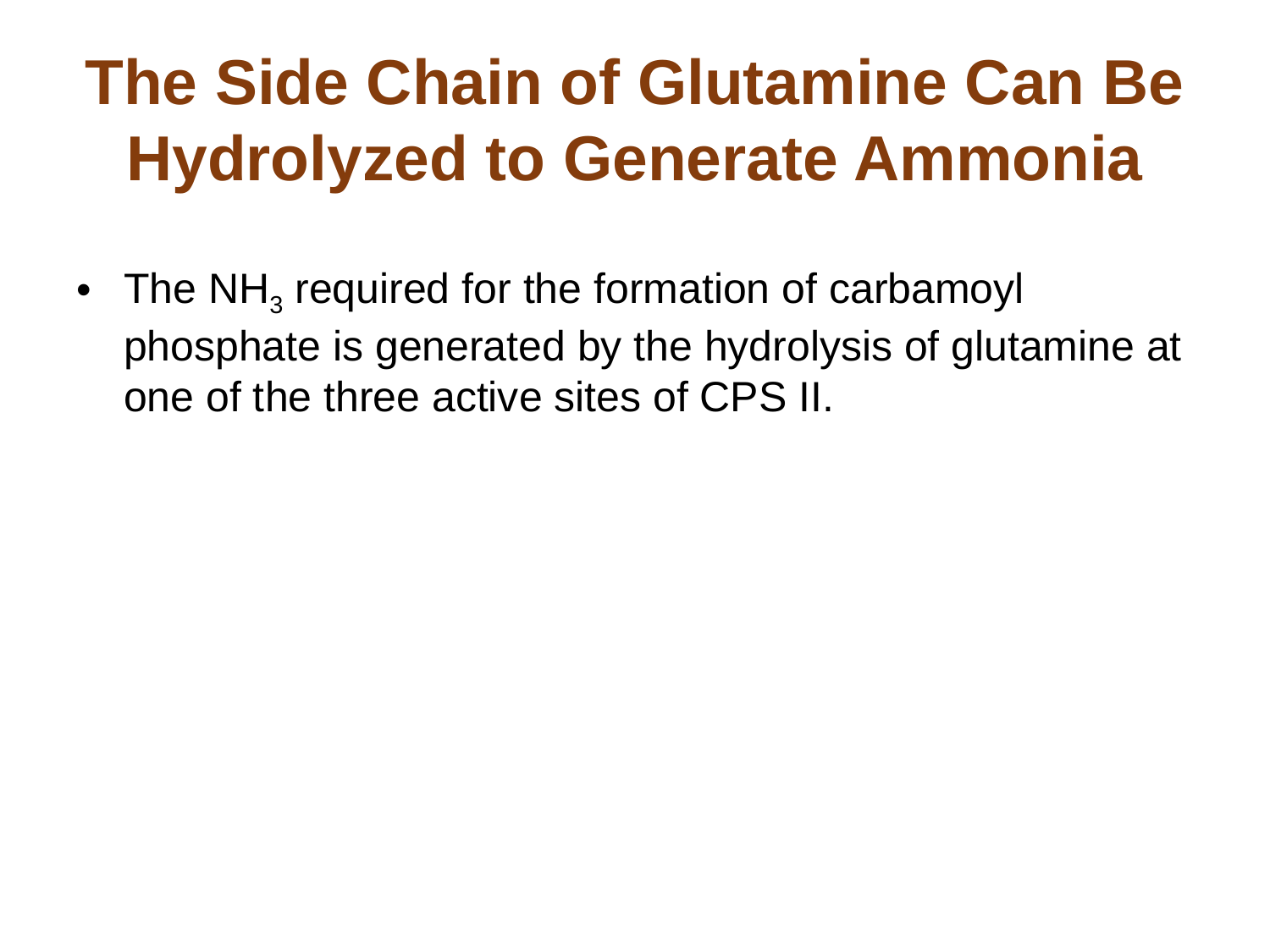

# The Side Chain of Glutamine Can Be Hydrolyzed to Generate Ammonia
The NH3 required for the formation of carbamoyl phosphate is generated by the hydrolysis of glutamine at one of the three active sites of CPS II.